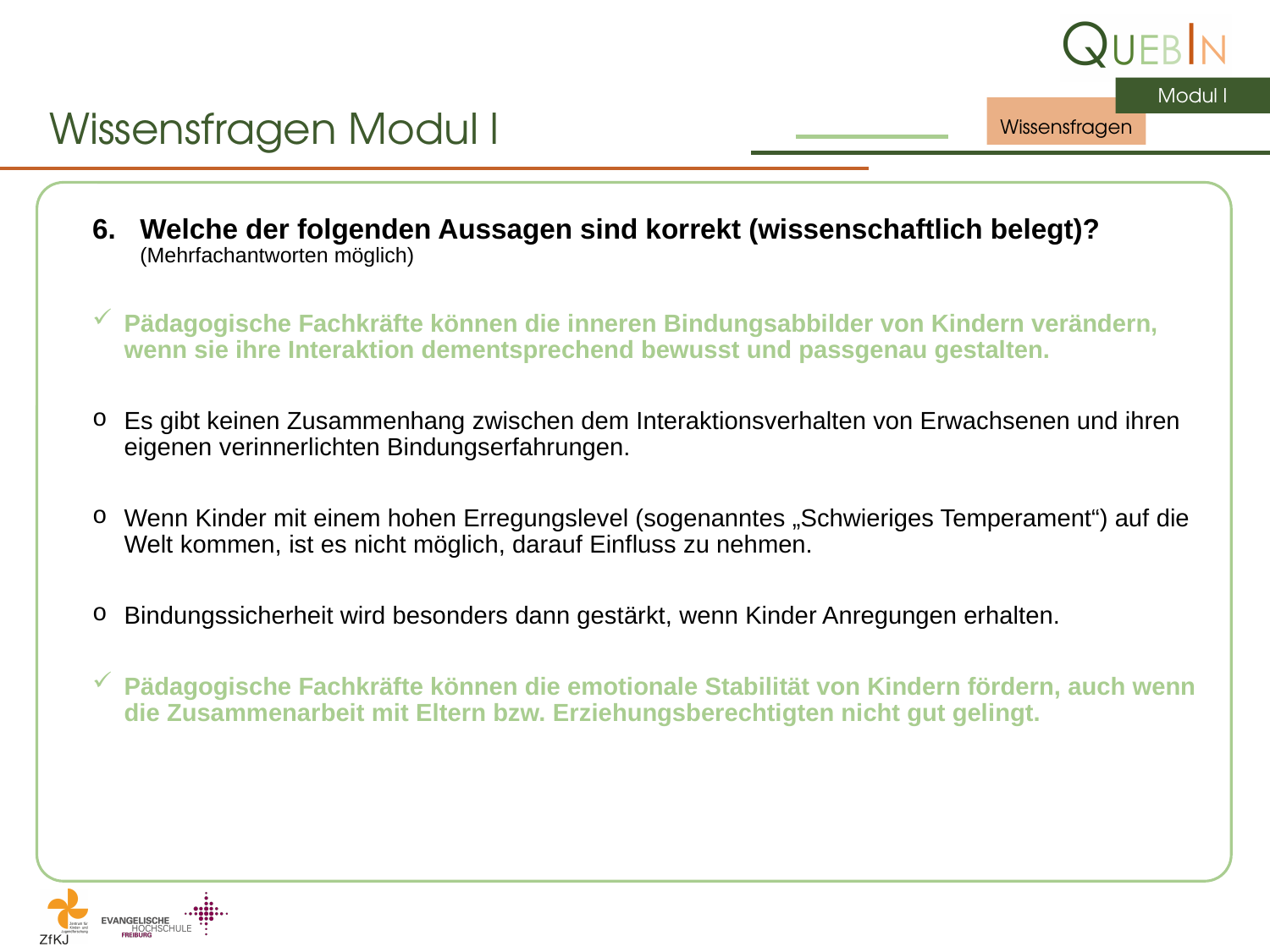

# Wissensfragen Modul I
Welche der folgenden Aussagen sind korrekt (wissenschaftlich belegt)? (Mehrfachantworten möglich)
Pädagogische Fachkräfte können die inneren Bindungsabbilder von Kindern verändern, wenn sie ihre Interaktion dementsprechend bewusst und passgenau gestalten.
Es gibt keinen Zusammenhang zwischen dem Interaktionsverhalten von Erwachsenen und ihren eigenen verinnerlichten Bindungserfahrungen.
Wenn Kinder mit einem hohen Erregungslevel (sogenanntes „Schwieriges Temperament“) auf die Welt kommen, ist es nicht möglich, darauf Einfluss zu nehmen.
Bindungssicherheit wird besonders dann gestärkt, wenn Kinder Anregungen erhalten.
Pädagogische Fachkräfte können die emotionale Stabilität von Kindern fördern, auch wenn die Zusammenarbeit mit Eltern bzw. Erziehungsberechtigten nicht gut gelingt.